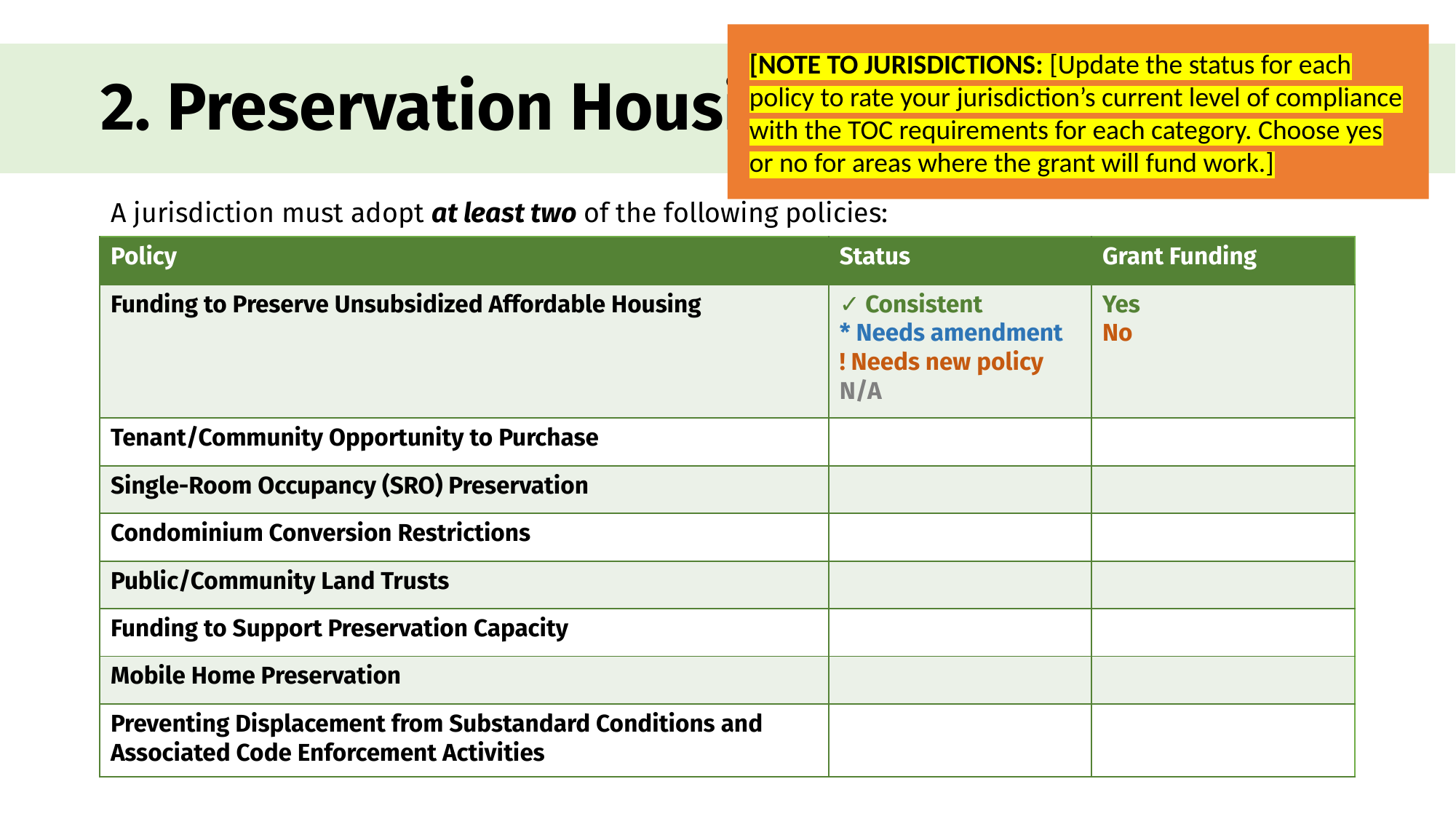

[NOTE TO JURISDICTIONS: [Update the status for each policy to rate your jurisdiction’s current level of compliance with the TOC requirements for each category. Choose yes or no for areas where the grant will fund work.]
# 2. Preservation Housing Policies
A jurisdiction must adopt at least two of the following policies:
| Policy | Status | Grant Funding |
| --- | --- | --- |
| Funding to Preserve Unsubsidized Affordable Housing | ✓ Consistent \* Needs amendment ! Needs new policy N/A | Yes No |
| Tenant/Community Opportunity to Purchase |  |  |
| Single-Room Occupancy (SRO) Preservation |  |  |
| Condominium Conversion Restrictions |  |  |
| Public/Community Land Trusts |  |  |
| Funding to Support Preservation Capacity |  |  |
| Mobile Home Preservation |  |  |
| Preventing Displacement from Substandard Conditions and Associated Code Enforcement Activities |  |  |